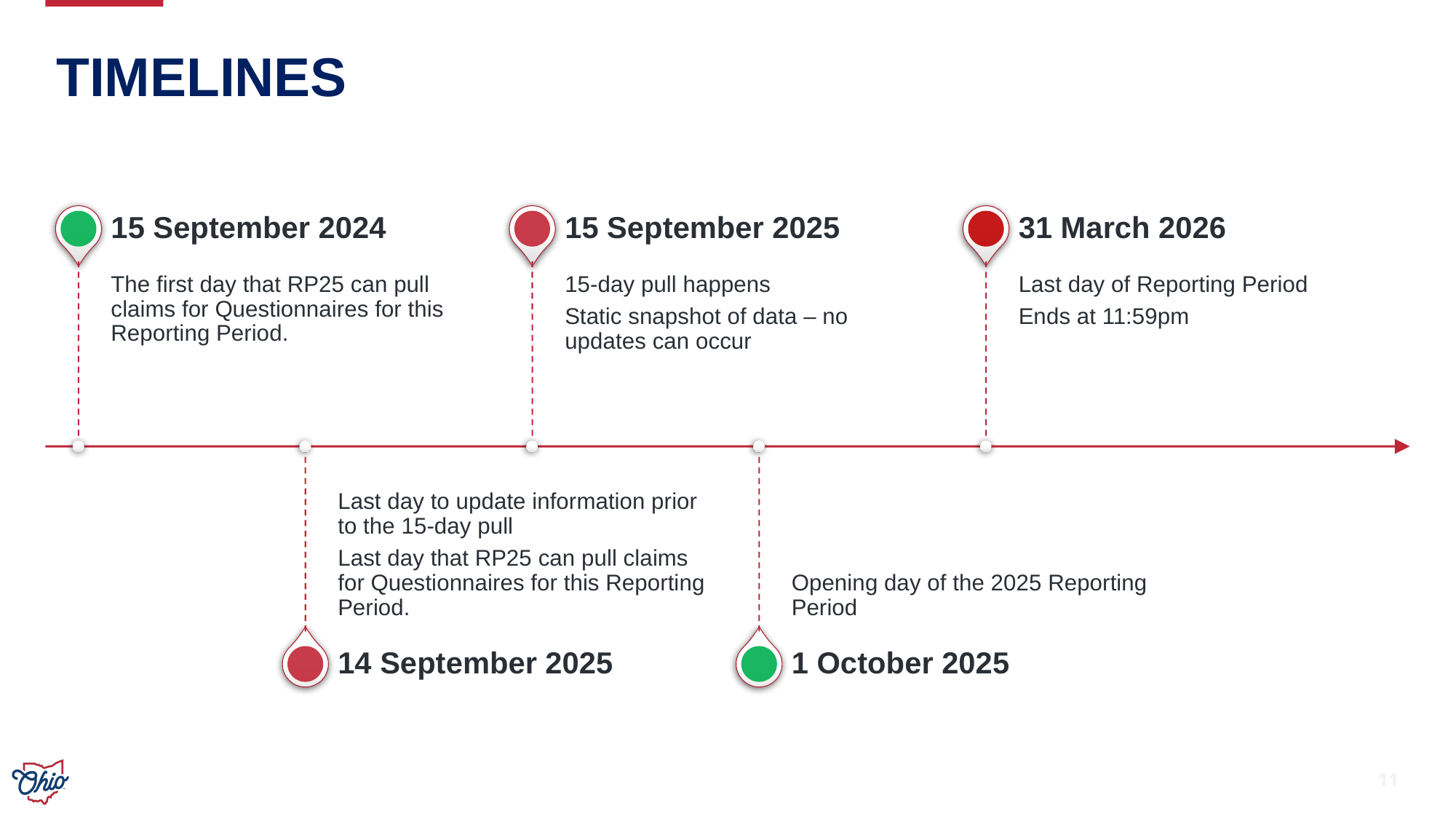

# timelines
The first day that RP25 can pull claims for Questionnaires for this Reporting Period.
15 September 2024
Last day to update information prior to the 15-day pull
Last day that RP25 can pull claims for Questionnaires for this Reporting Period.
14 September 2025
15-day pull happens
Static snapshot of data – no updates can occur
15 September 2025
Opening day of the 2025 Reporting Period
1 October 2025
Last day of Reporting Period
Ends at 11:59pm
31 March 2026
11